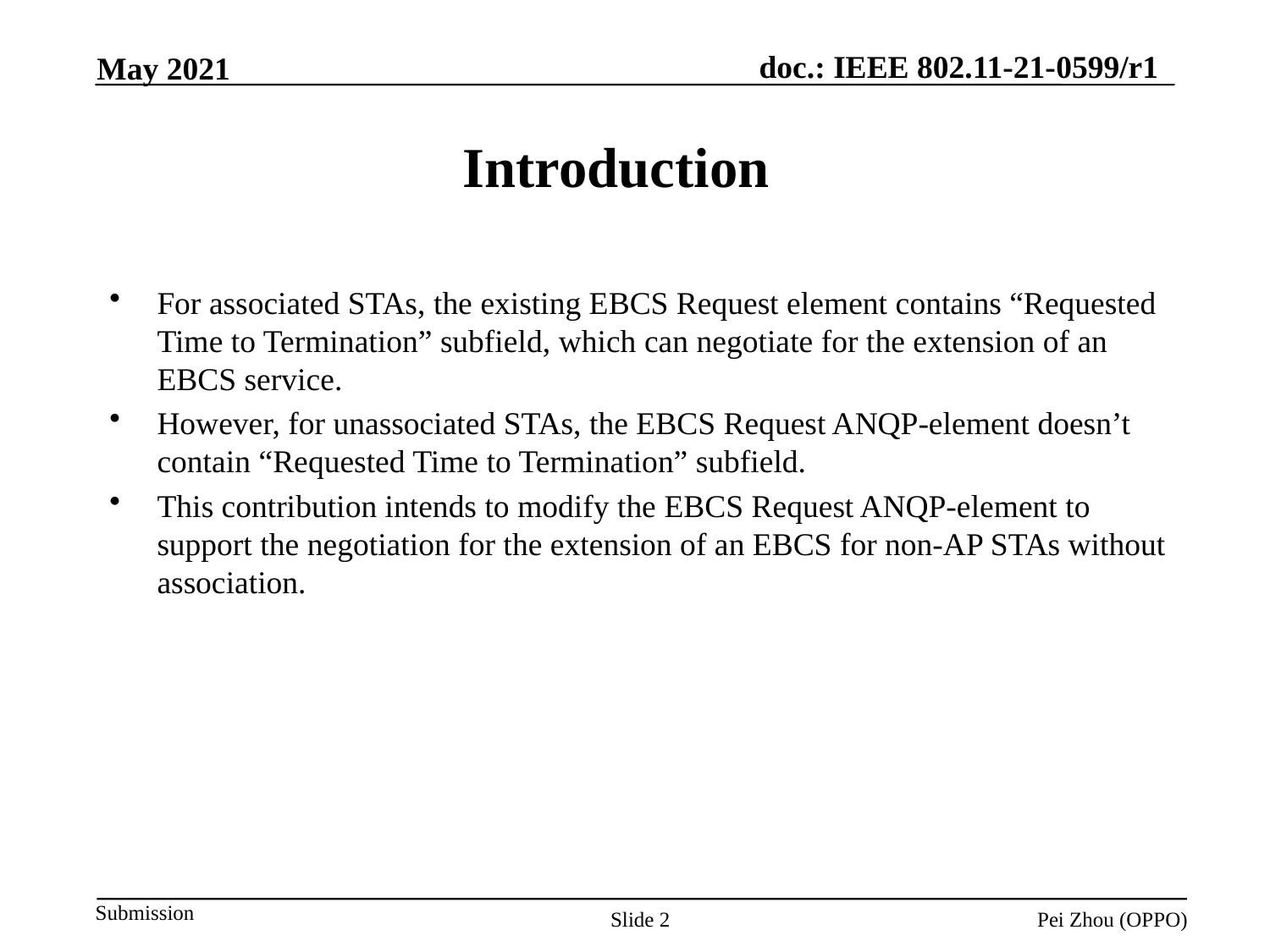

May 2021
# Introduction
For associated STAs, the existing EBCS Request element contains “Requested Time to Termination” subfield, which can negotiate for the extension of an EBCS service.
However, for unassociated STAs, the EBCS Request ANQP-element doesn’t contain “Requested Time to Termination” subfield.
This contribution intends to modify the EBCS Request ANQP-element to support the negotiation for the extension of an EBCS for non-AP STAs without association.
Slide 2
Pei Zhou (OPPO)